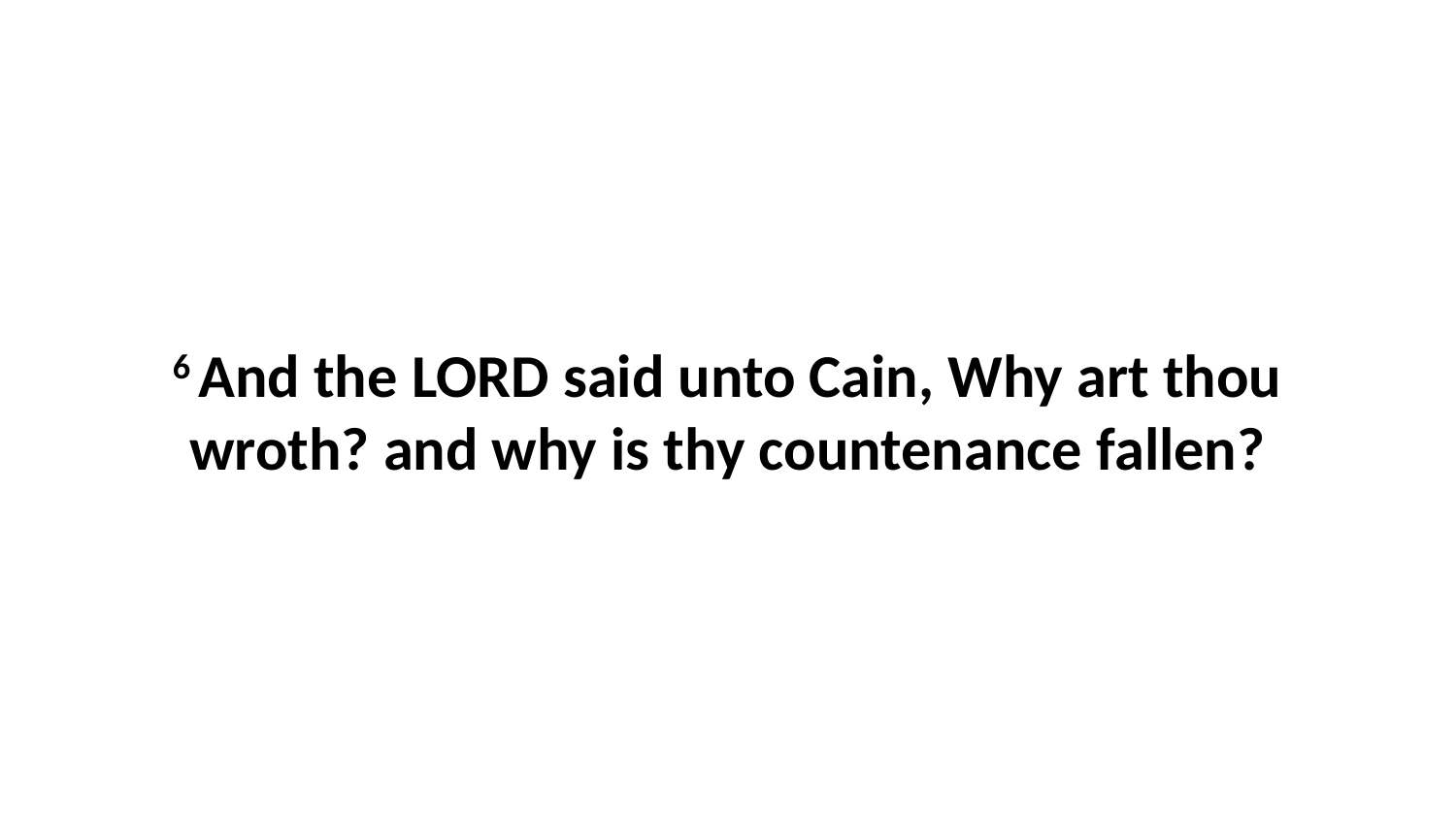

6 And the LORD said unto Cain, Why art thou wroth? and why is thy countenance fallen?